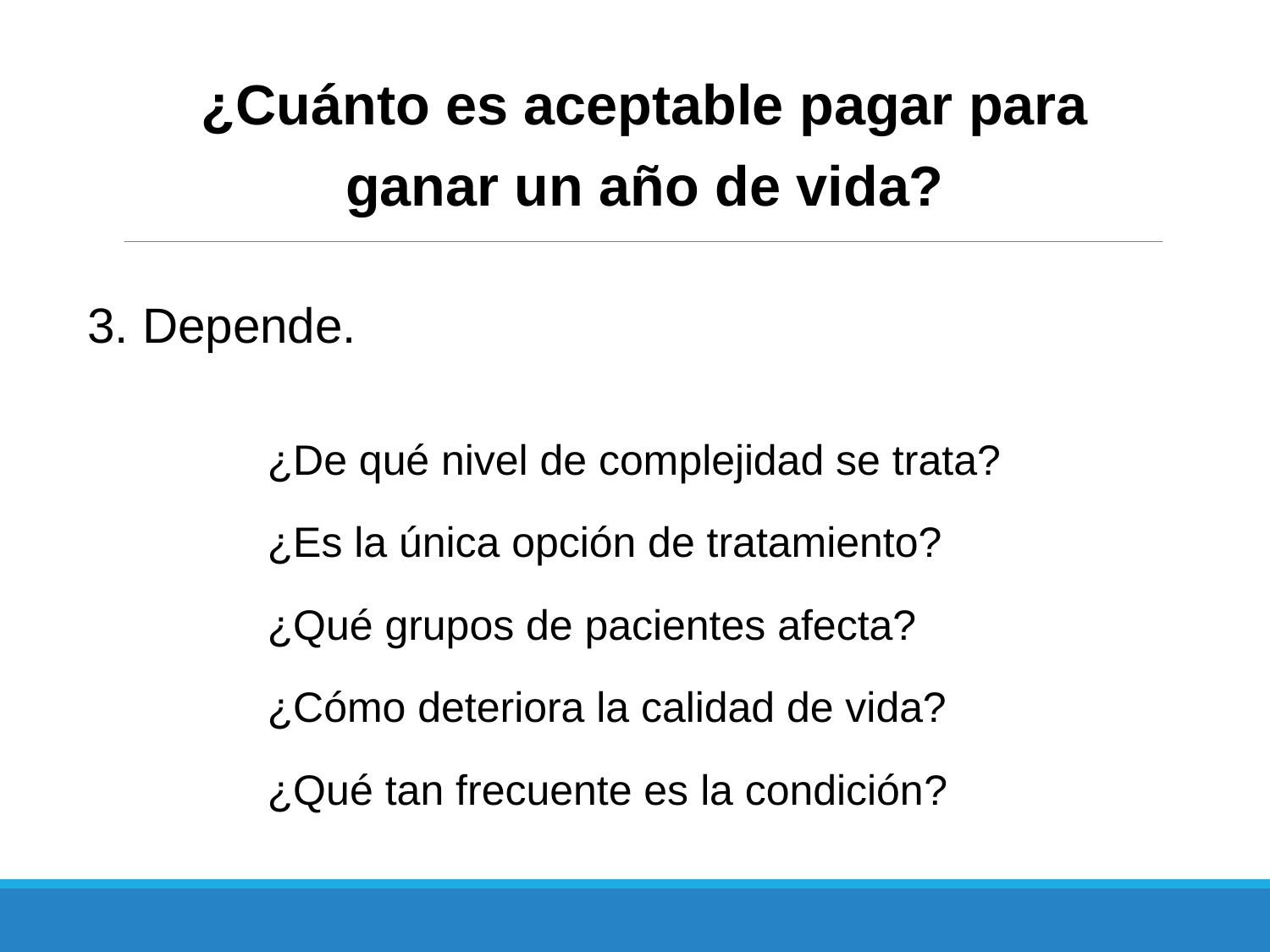

¿Cuánto es aceptable pagar para ganar un año de vida?
3. Depende.
¿De qué nivel de complejidad se trata?
¿Es la única opción de tratamiento?
¿Qué grupos de pacientes afecta?
¿Cómo deteriora la calidad de vida?
¿Qué tan frecuente es la condición?